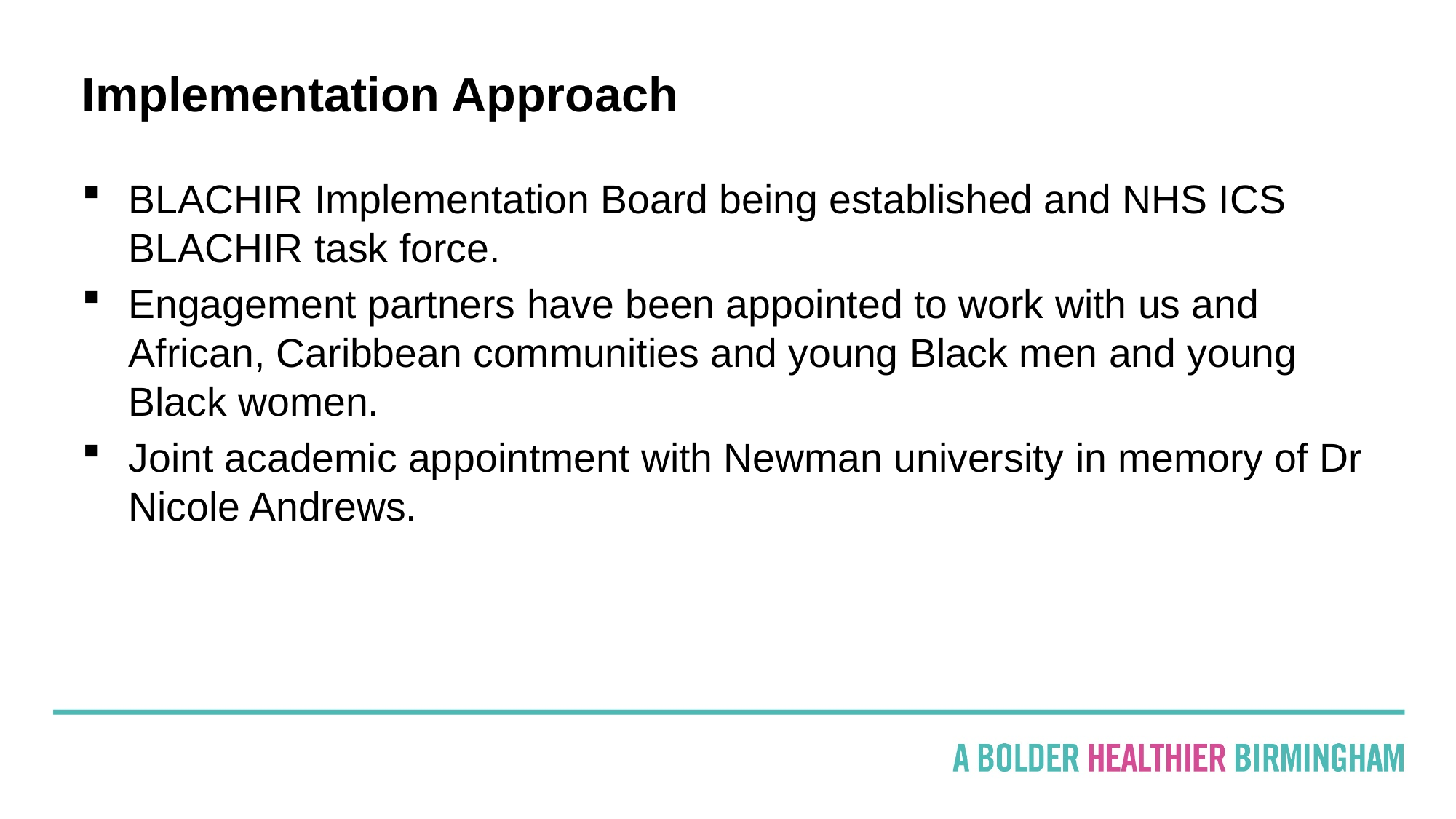

# Implementation Approach
BLACHIR Implementation Board being established and NHS ICS BLACHIR task force.
Engagement partners have been appointed to work with us and African, Caribbean communities and young Black men and young Black women.
Joint academic appointment with Newman university in memory of Dr Nicole Andrews.